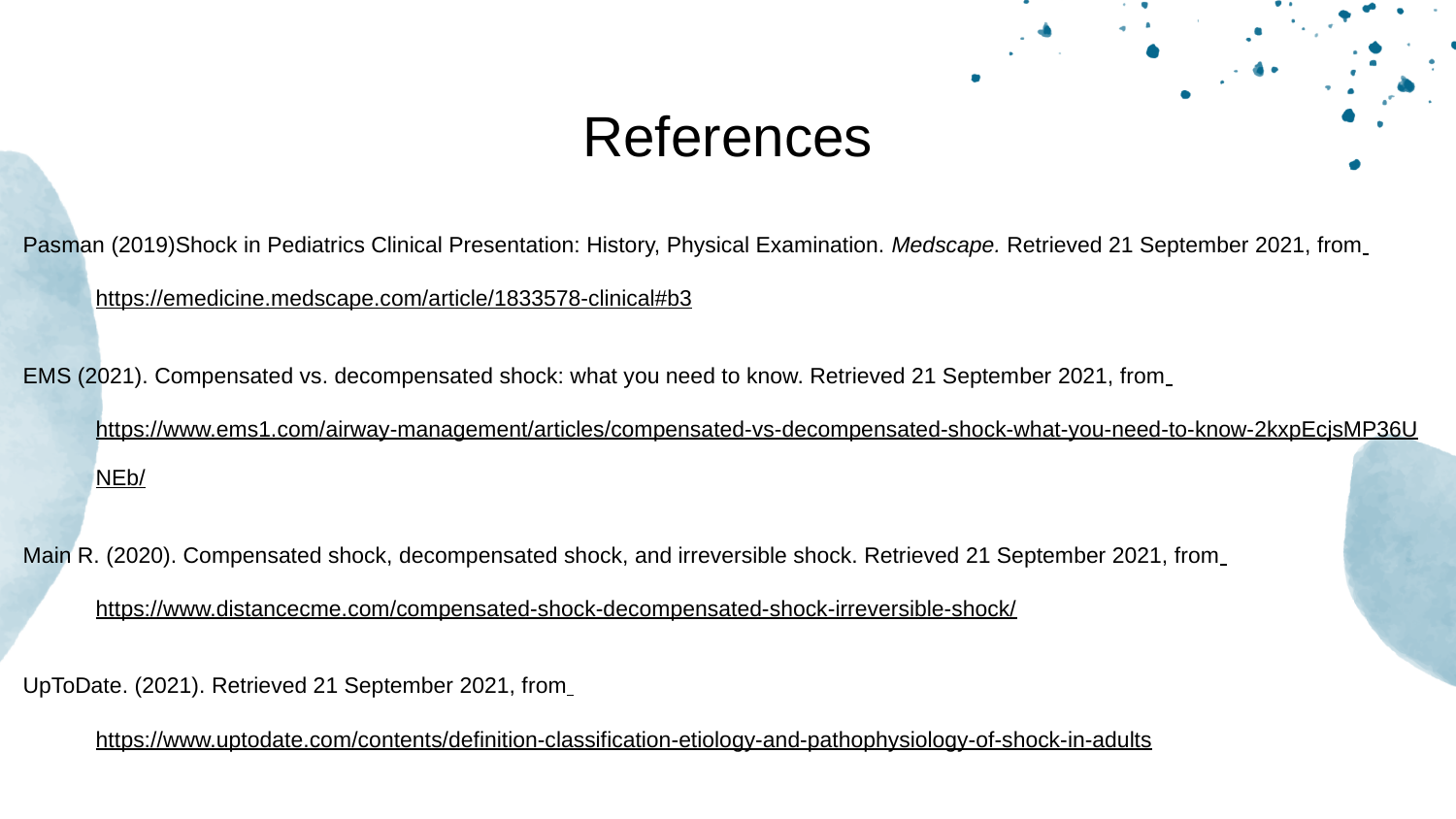

# References
Pasman (2019)Shock in Pediatrics Clinical Presentation: History, Physical Examination. Medscape. Retrieved 21 September 2021, from https://emedicine.medscape.com/article/1833578-clinical#b3
EMS (2021). Compensated vs. decompensated shock: what you need to know. Retrieved 21 September 2021, from https://www.ems1.com/airway-management/articles/compensated-vs-decompensated-shock-what-you-need-to-know-2kxpEcjsMP36UNEb/
Main R. (2020). Compensated shock, decompensated shock, and irreversible shock. Retrieved 21 September 2021, from https://www.distancecme.com/compensated-shock-decompensated-shock-irreversible-shock/
UpToDate. (2021). Retrieved 21 September 2021, from https://www.uptodate.com/contents/definition-classification-etiology-and-pathophysiology-of-shock-in-adults